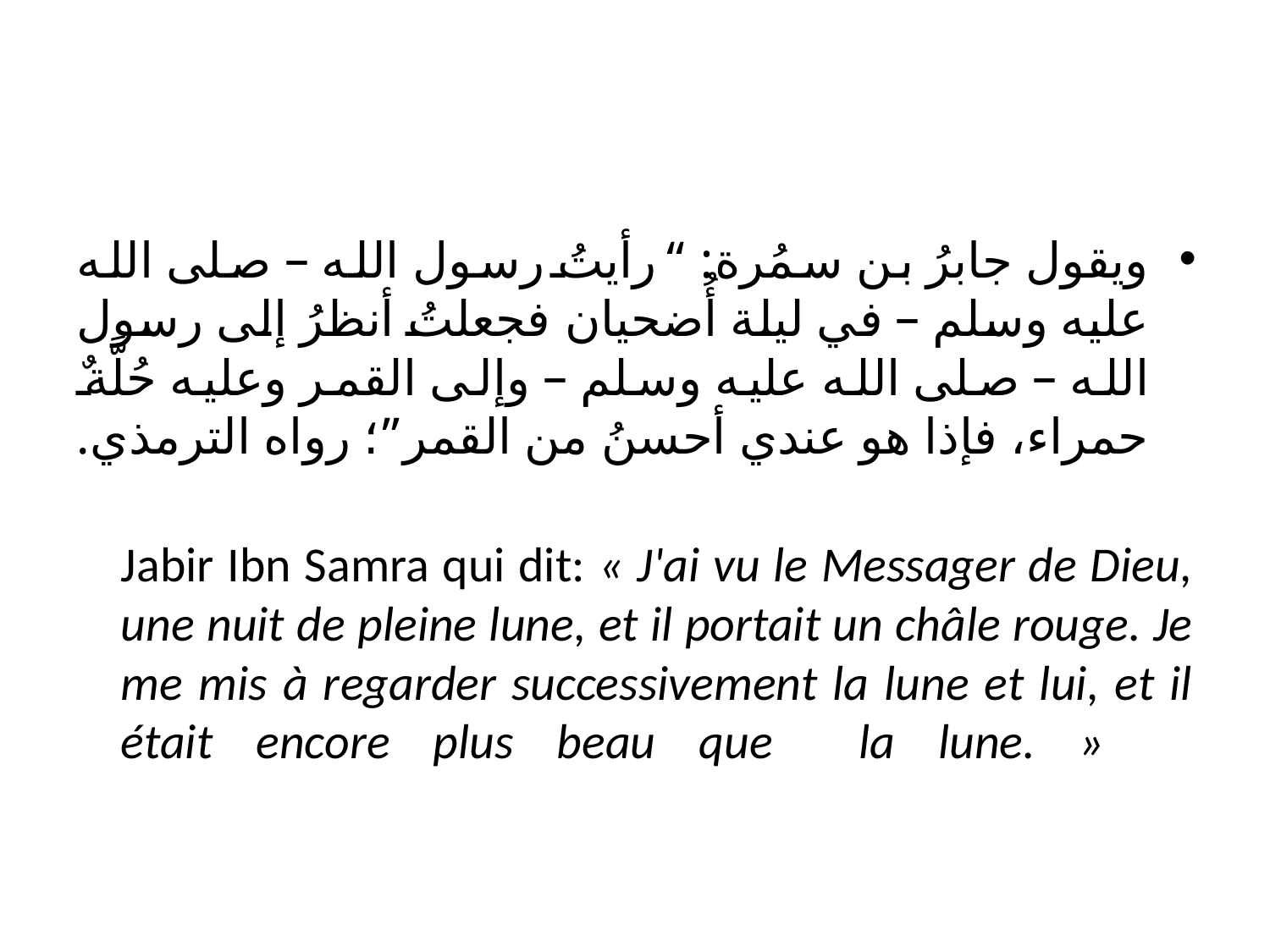

ويقول جابرُ بن سمُرة: “رأيتُ رسول الله – صلى الله عليه وسلم – في ليلة أُضحيان فجعلتُ أنظرُ إلى رسول الله – صلى الله عليه وسلم – وإلى القمر وعليه حُلَّةٌ حمراء، فإذا هو عندي أحسنُ من القمر”؛ رواه الترمذي.
Jabir Ibn Samra qui dit: « J'ai vu le Messager de Dieu, une nuit de pleine lune, et il portait un châle rouge. Je me mis à regarder successivement la lune et lui, et il était encore plus beau que  la lune. »